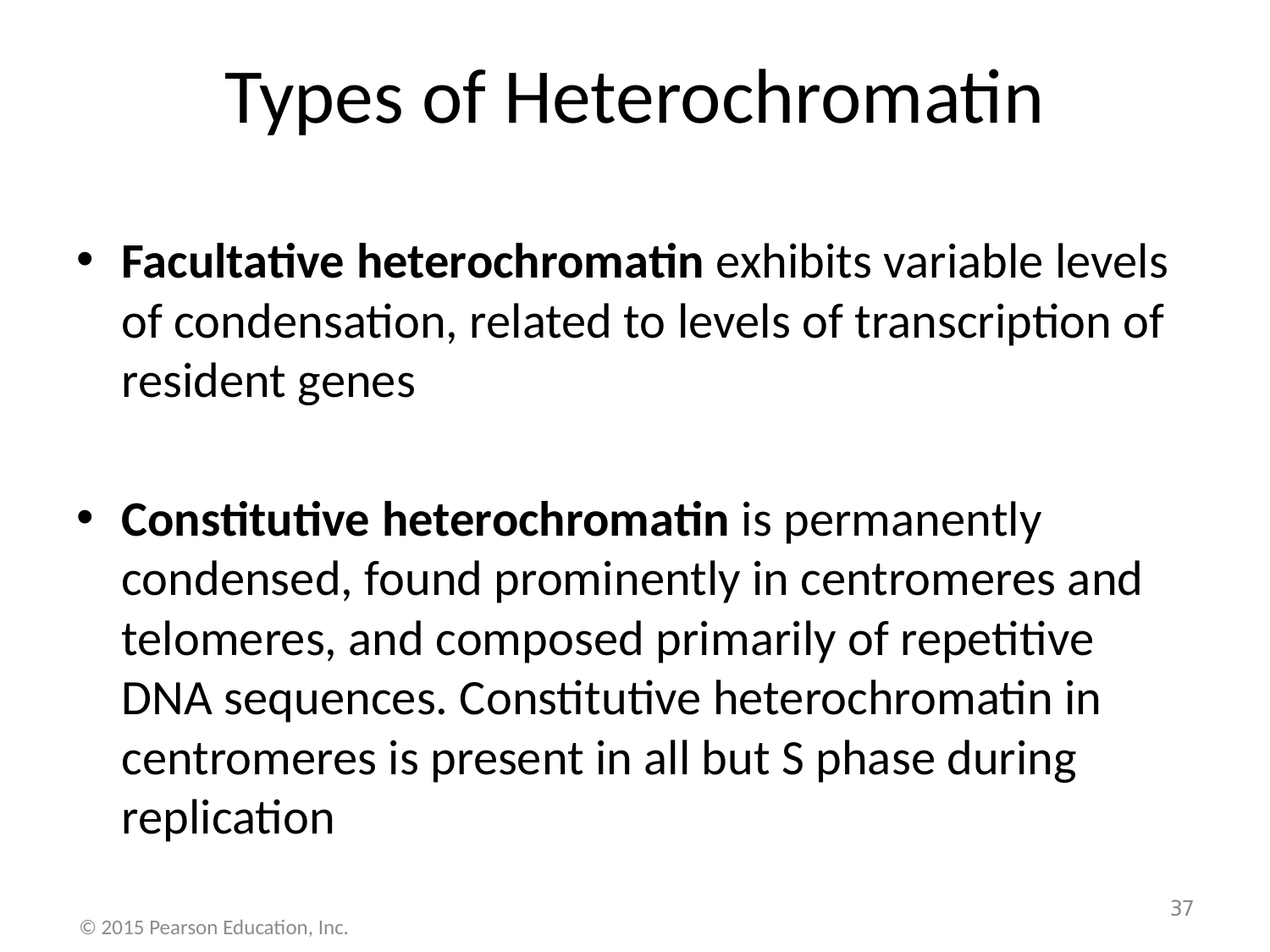

# Types of Heterochromatin
Facultative heterochromatin exhibits variable levels of condensation, related to levels of transcription of resident genes

Constitutive heterochromatin is permanently condensed, found prominently in centromeres and telomeres, and composed primarily of repetitive DNA sequences. Constitutive heterochromatin in centromeres is present in all but S phase during replication

37
© 2015 Pearson Education, Inc.